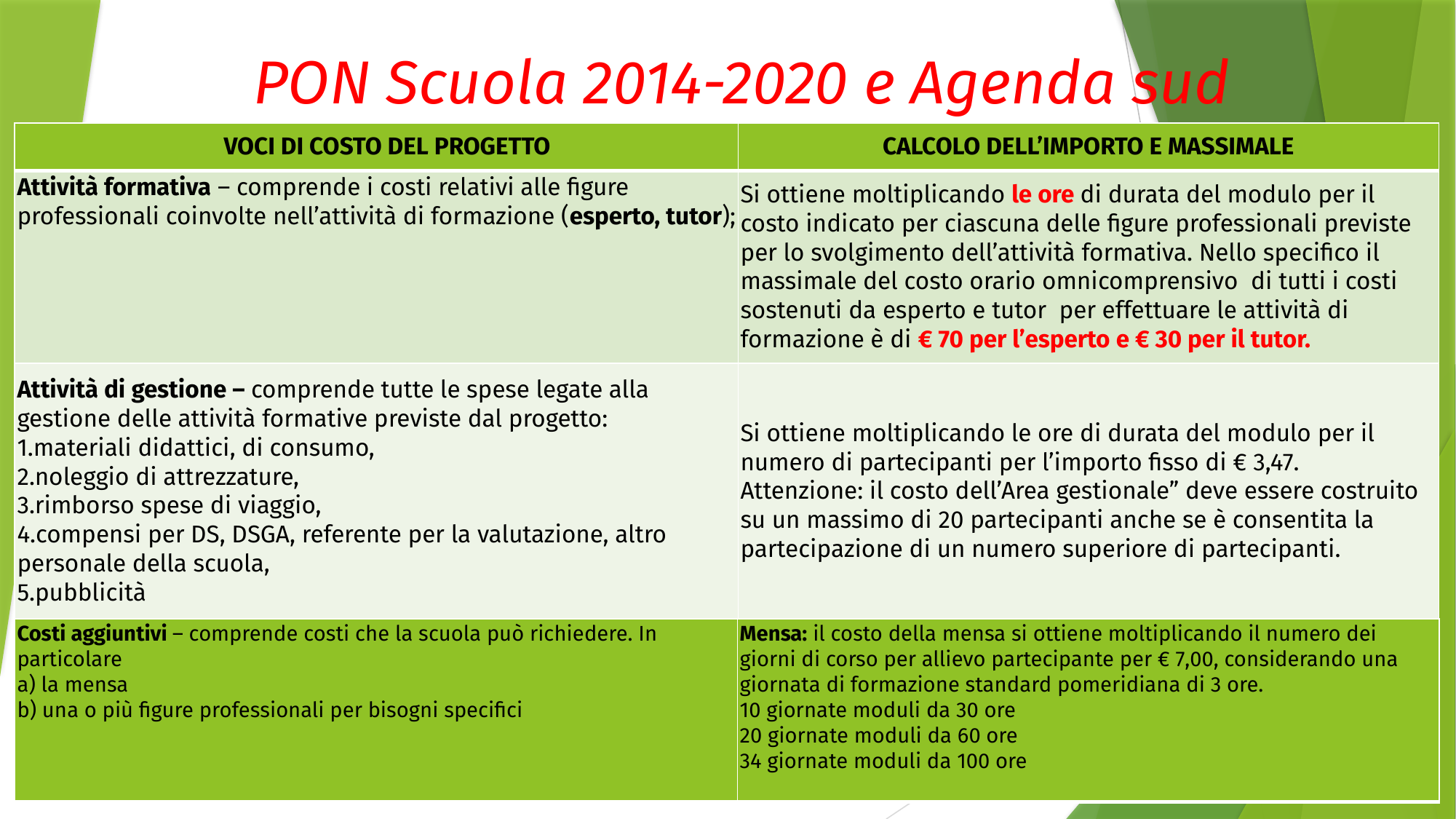

# PON Scuola 2014-2020 e Agenda sud
| VOCI DI COSTO DEL PROGETTO | CALCOLO DELL’IMPORTO E MASSIMALE |
| --- | --- |
| Attività formativa – comprende i costi relativi alle figure professionali coinvolte nell’attività di formazione (esperto, tutor); | Si ottiene moltiplicando le ore di durata del modulo per il costo indicato per ciascuna delle figure professionali previste per lo svolgimento dell’attività formativa. Nello specifico il massimale del costo orario omnicomprensivo  di tutti i costi sostenuti da esperto e tutor  per effettuare le attività di  formazione è di € 70 per l’esperto e € 30 per il tutor. |
| Attività di gestione – comprende tutte le spese legate alla gestione delle attività formative previste dal progetto: materiali didattici, di consumo, noleggio di attrezzature, rimborso spese di viaggio, compensi per DS, DSGA, referente per la valutazione, altro personale della scuola, pubblicità | Si ottiene moltiplicando le ore di durata del modulo per il numero di partecipanti per l’importo fisso di € 3,47. Attenzione: il costo dell’Area gestionale” deve essere costruito su un massimo di 20 partecipanti anche se è consentita la partecipazione di un numero superiore di partecipanti. |

| Costi aggiuntivi – comprende costi che la scuola può richiedere. In particolare a) la mensa b) una o più figure professionali per bisogni specifici | Mensa: il costo della mensa si ottiene moltiplicando il numero dei giorni di corso per allievo partecipante per € 7,00, considerando una giornata di formazione standard pomeridiana di 3 ore. 10 giornate moduli da 30 ore 20 giornate moduli da 60 ore 34 giornate moduli da 100 ore |
| --- | --- |